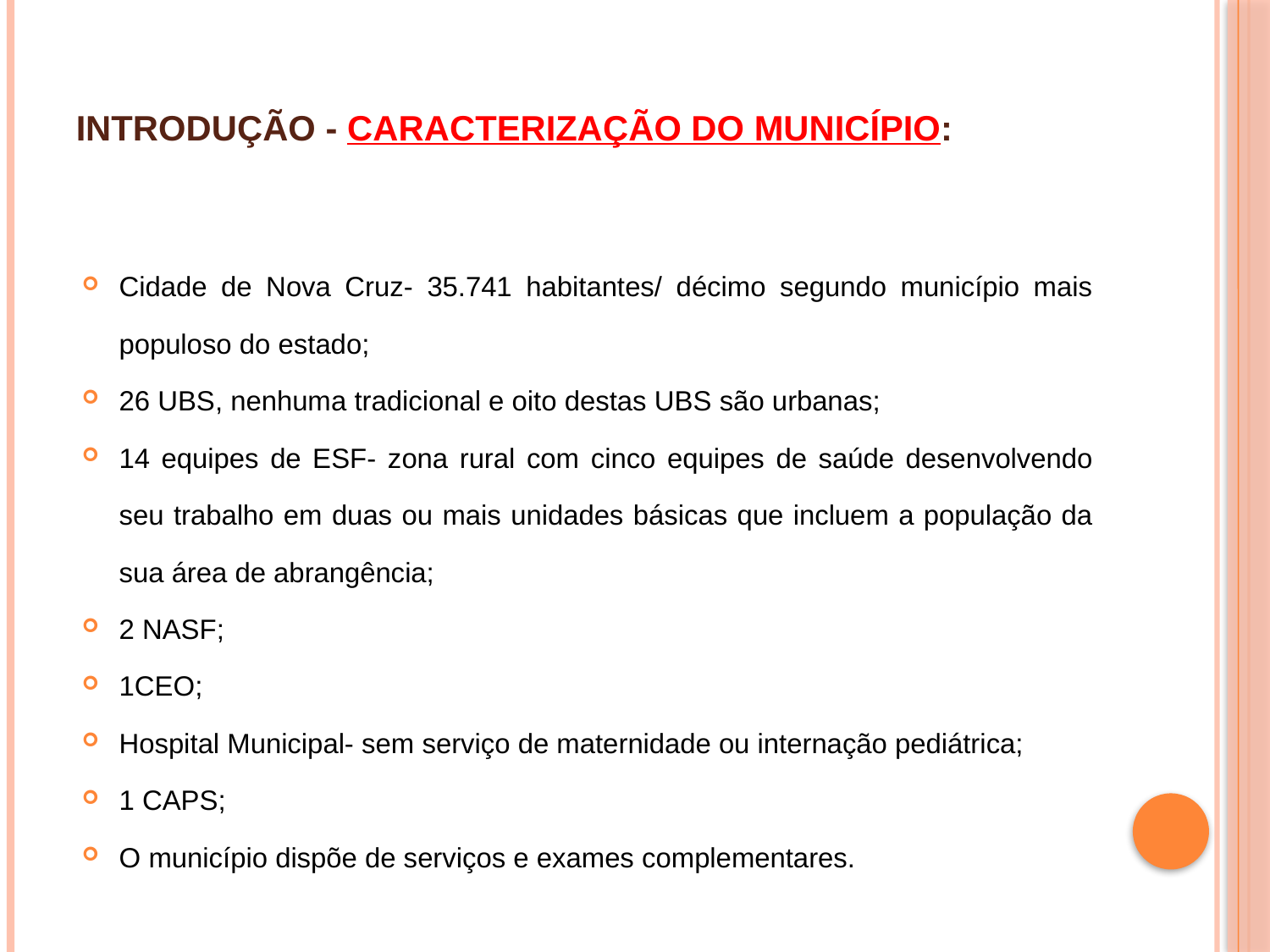

# INTRODUÇÃO - CARACTERIZAÇÃO DO MUNICÍPIO:

Cidade de Nova Cruz- 35.741 habitantes/ décimo segundo município mais populoso do estado;
26 UBS, nenhuma tradicional e oito destas UBS são urbanas;
14 equipes de ESF- zona rural com cinco equipes de saúde desenvolvendo seu trabalho em duas ou mais unidades básicas que incluem a população da sua área de abrangência;
2 NASF;
1CEO;
Hospital Municipal- sem serviço de maternidade ou internação pediátrica;
1 CAPS;
O município dispõe de serviços e exames complementares.